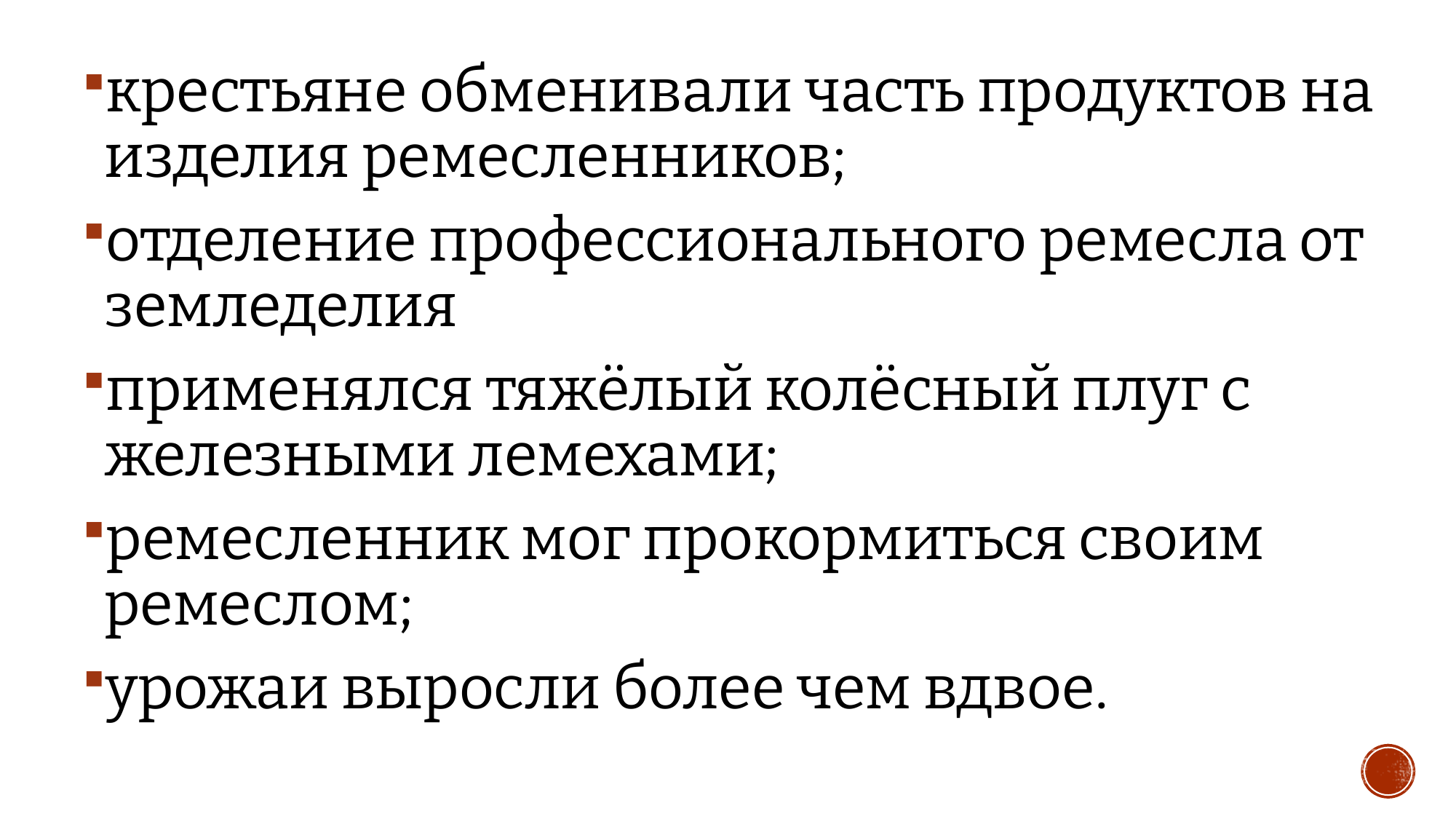

крестьяне обменивали часть продуктов на изделия ремесленников;
отделение профессионального ремесла от земледелия
применялся тяжёлый колёсный плуг с железными лемехами;
ремесленник мог прокормиться своим ремеслом;
урожаи выросли более чем вдвое.